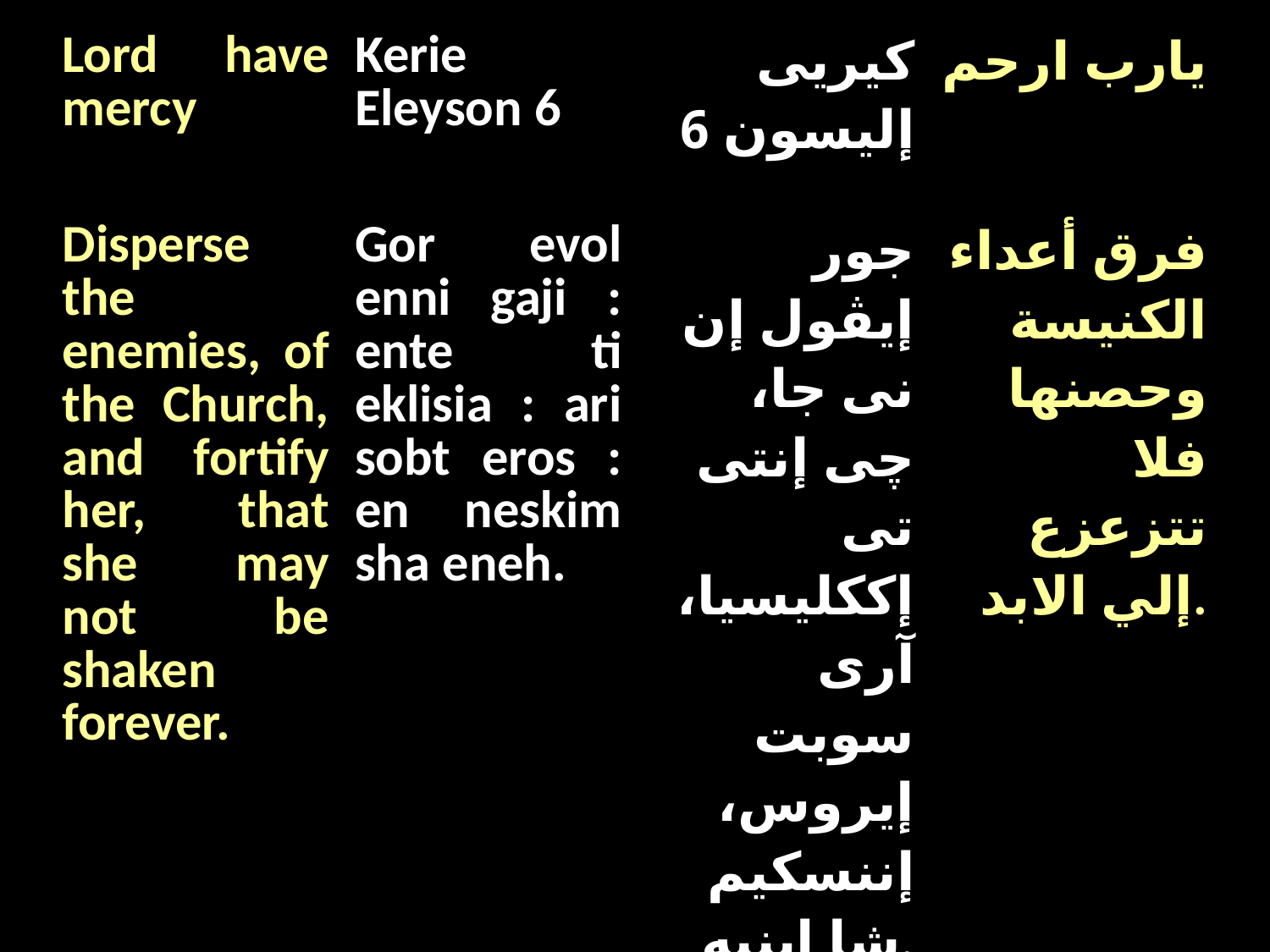

| Lord have mercy | Kerie Eleyson 6 | كيريى إليسون 6 | يارب ارحم |
| --- | --- | --- | --- |
| Disperse the enemies, of the Church, and fortify her, that she may not be shaken forever. | Gor evol enni gaji : ente ti eklisia : ari sobt eros : en neskim sha eneh. | جور إيڤول إن نى جا، چى إنتى تى إككليسيا، آرى سوبت إيروس، إننسكيم شا إينيه. | فرق أعداء الكنيسة وحصنها فلا تتزعزع إلي الابد. |